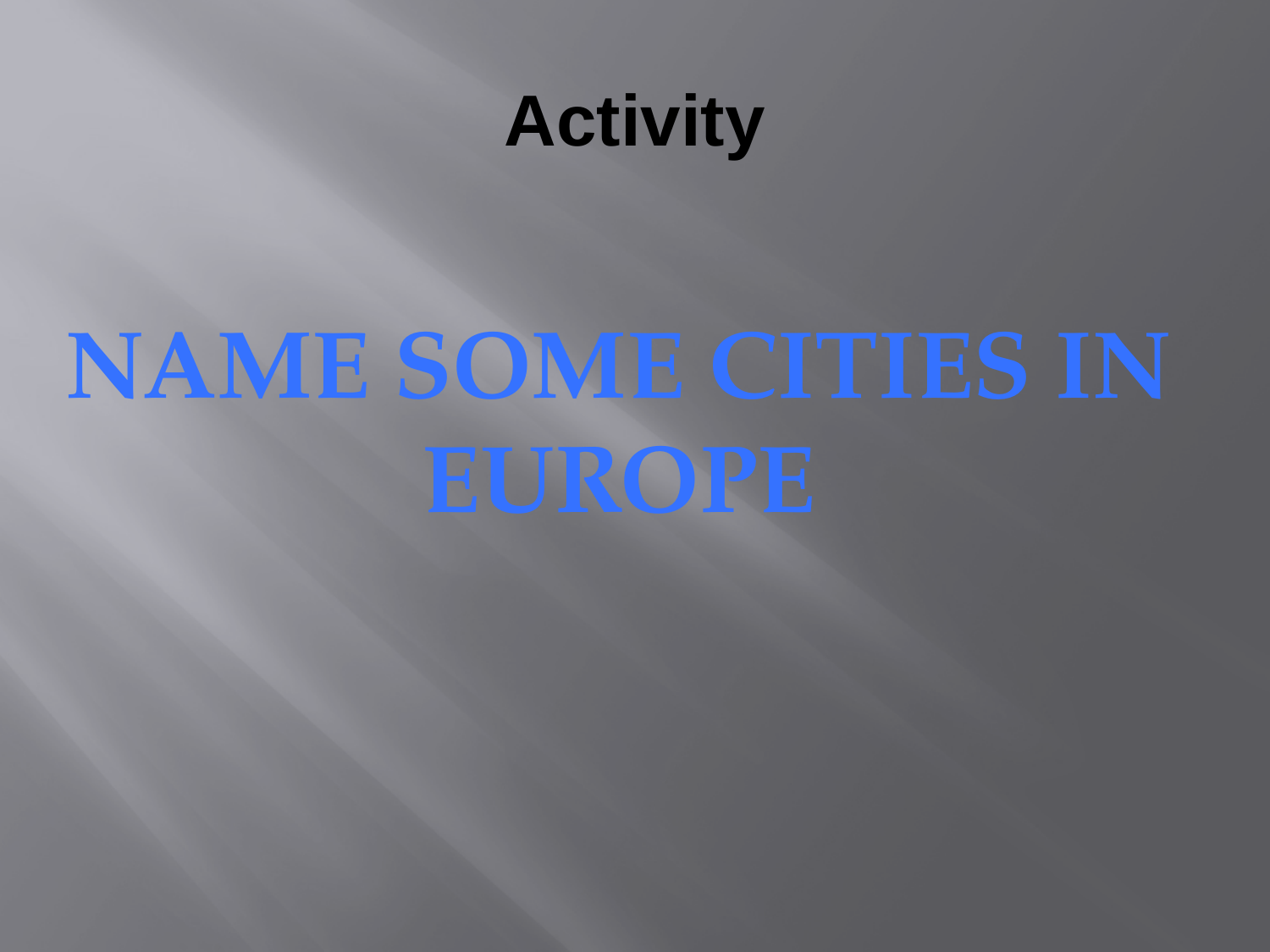

# Activity

Name some Cities in Europe